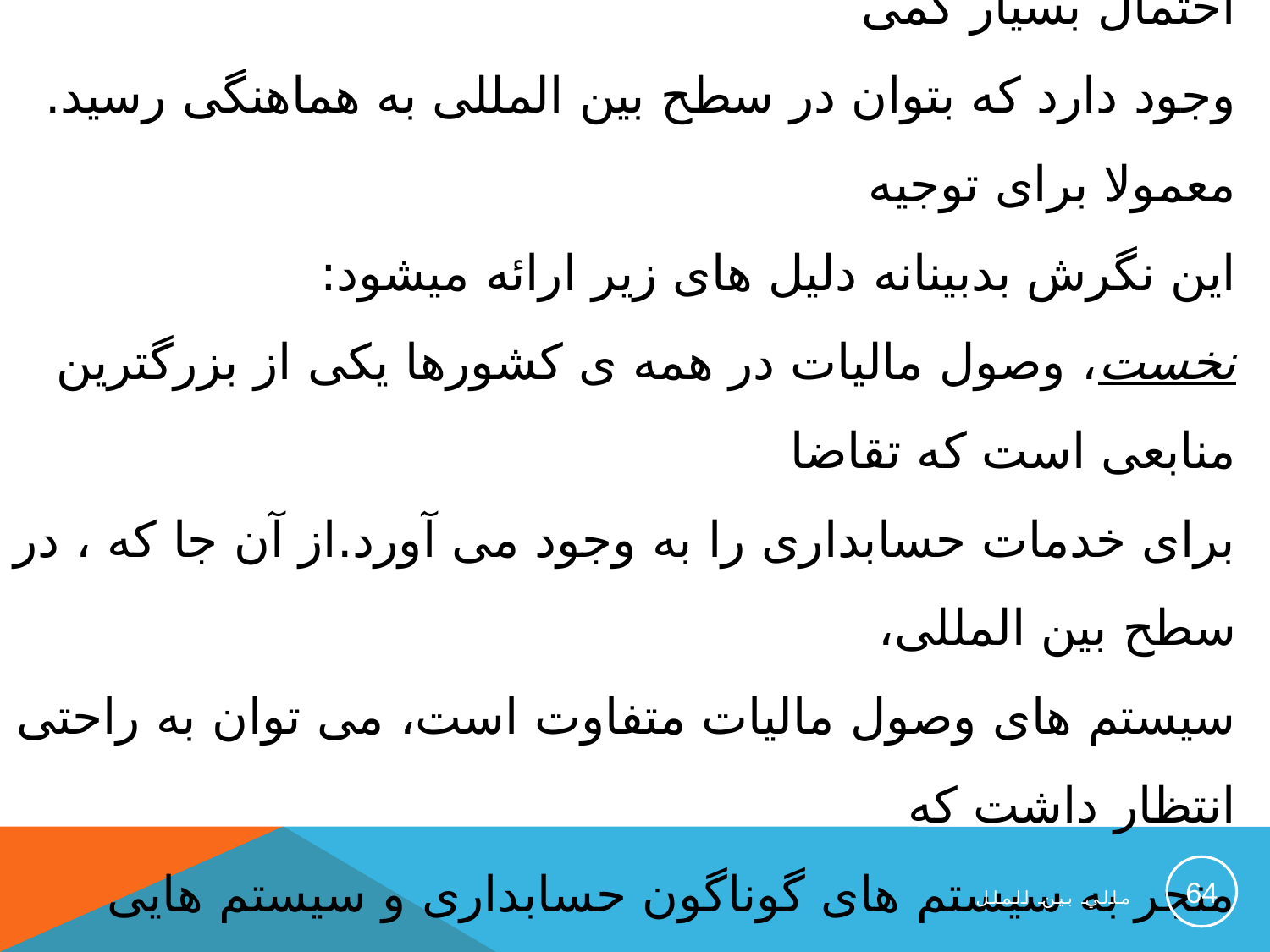

محدودیت های یکنواختی:
چنین به نظر می رسد که روند کنونی ، بیانگر این است که احتمال بسیار کمی
وجود دارد که بتوان در سطح بین المللی به هماهنگی رسید. معمولا برای توجیه
این نگرش بدبینانه دلیل های زیر ارائه میشود:
نخست، وصول مالیات در همه ی کشورها یکی از بزرگترین منابعی است که تقاضا
برای خدمات حسابداری را به وجود می آورد.از آن جا که ، در سطح بین المللی،
سیستم های وصول مالیات متفاوت است، می توان به راحتی انتظار داشت که
منجر به سیستم های گوناگون حسابداری و سیستم هایی شود که در سطح بین
المللی مورد استفاده قرار می گیرند.
64
مالي بين الملل